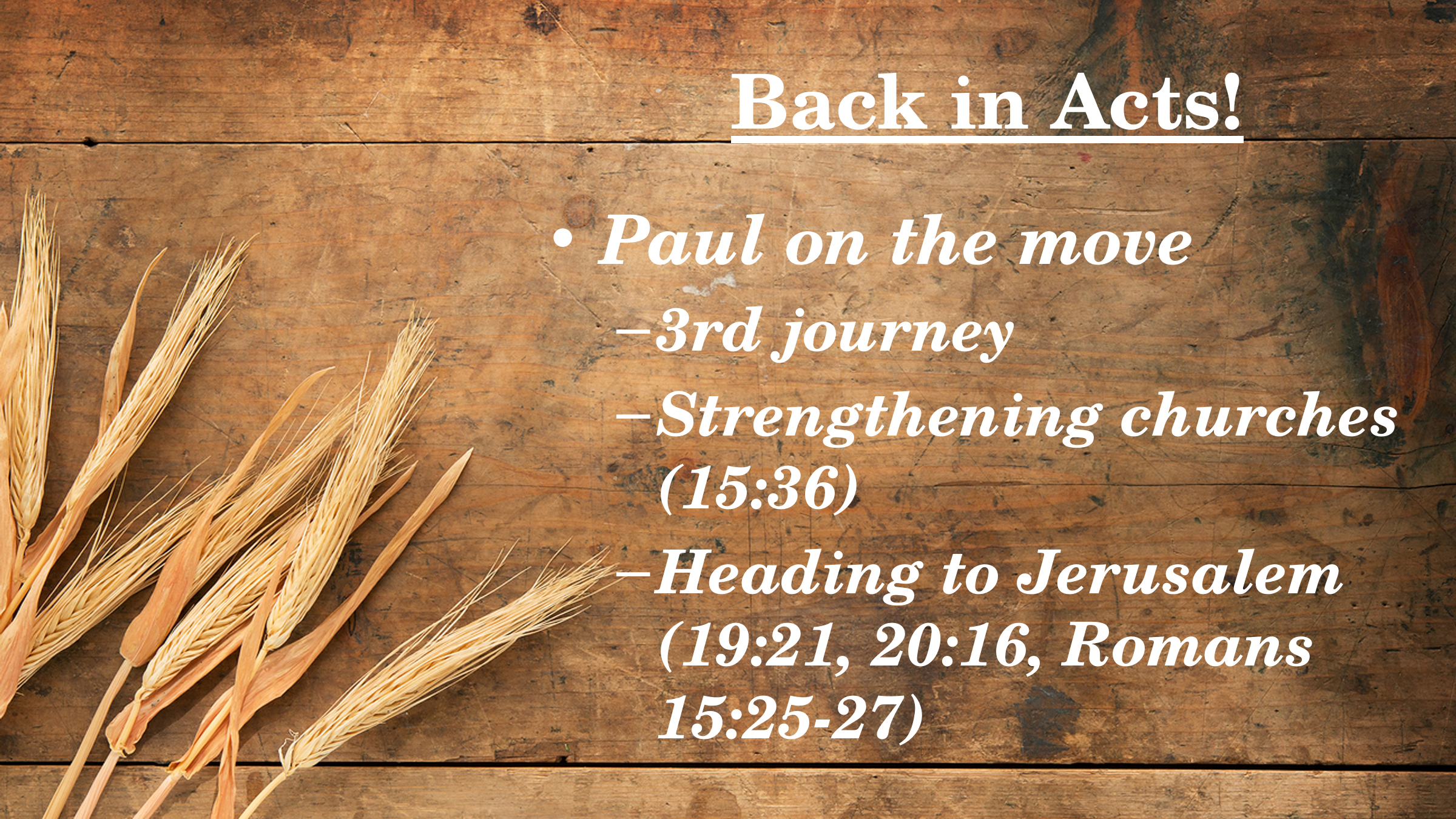

# Back in Acts!
Paul on the move
3rd journey
Strengthening churches (15:36)
Heading to Jerusalem (19:21, 20:16, Romans 15:25-27)